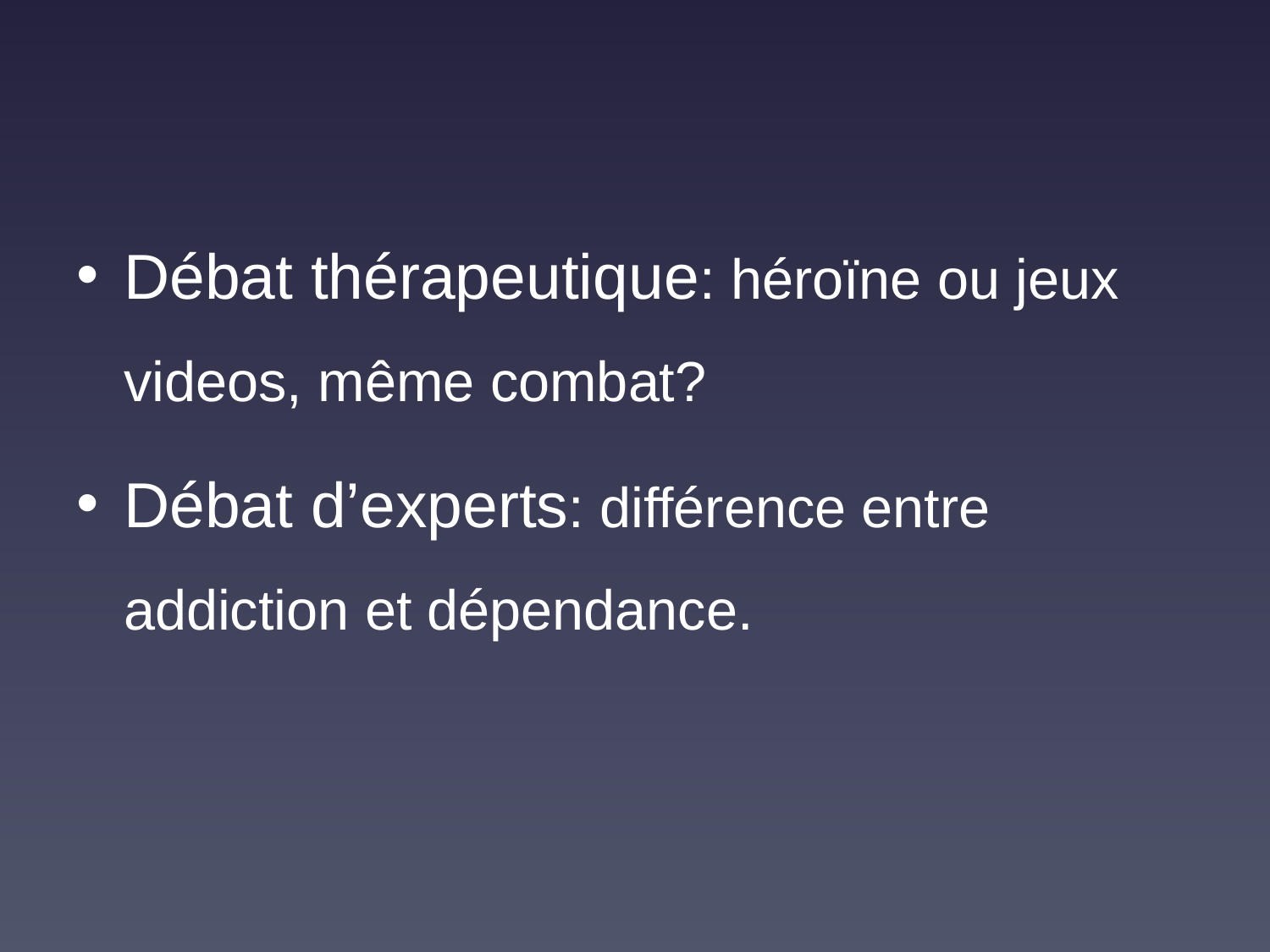

Débat thérapeutique: héroïne ou jeux videos, même combat?
Débat d’experts: différence entre addiction et dépendance.